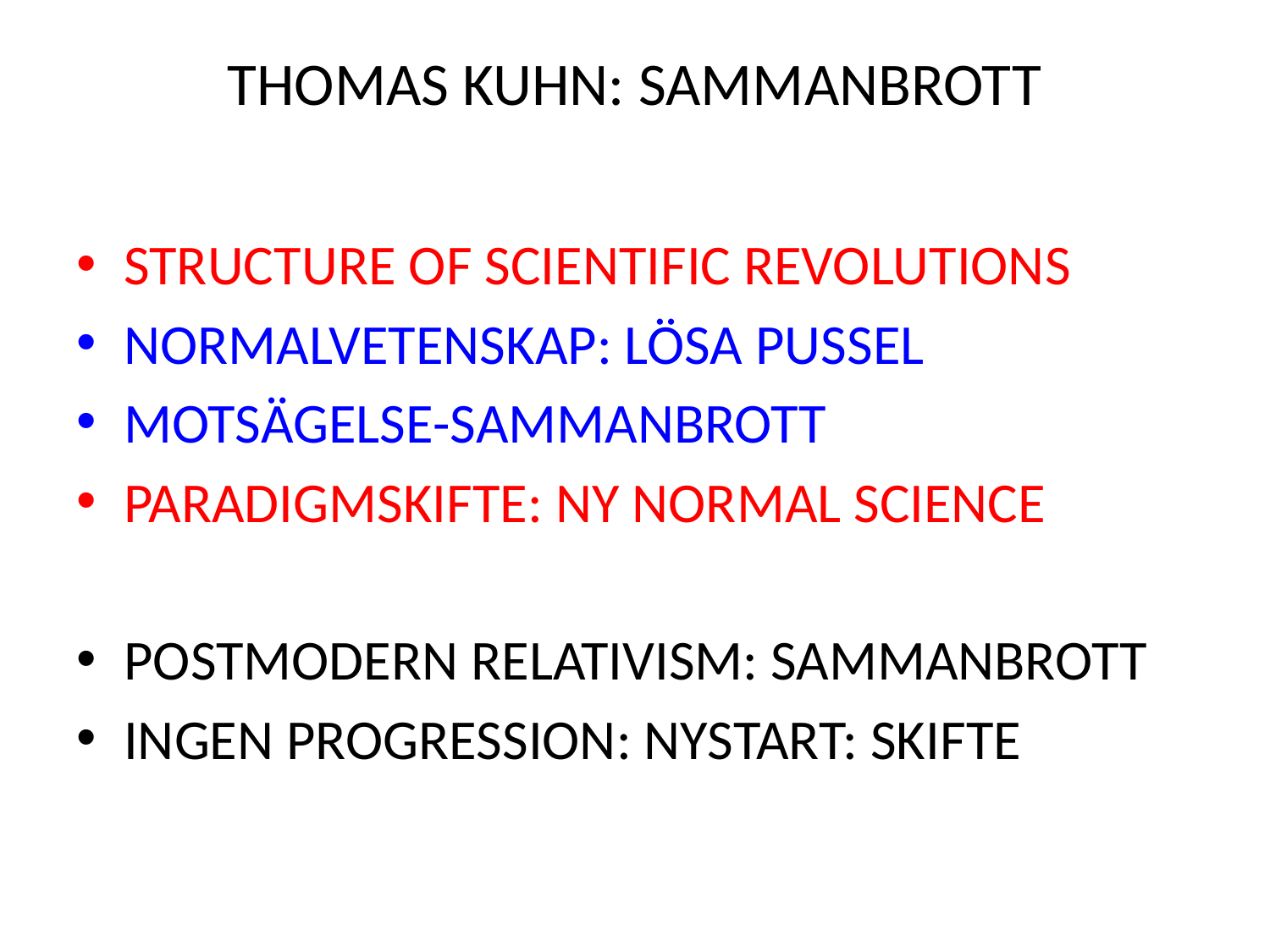

# THOMAS KUHN: SAMMANBROTT
STRUCTURE OF SCIENTIFIC REVOLUTIONS
NORMALVETENSKAP: LÖSA PUSSEL
MOTSÄGELSE-SAMMANBROTT
PARADIGMSKIFTE: NY NORMAL SCIENCE

POSTMODERN RELATIVISM: SAMMANBROTT
INGEN PROGRESSION: NYSTART: SKIFTE